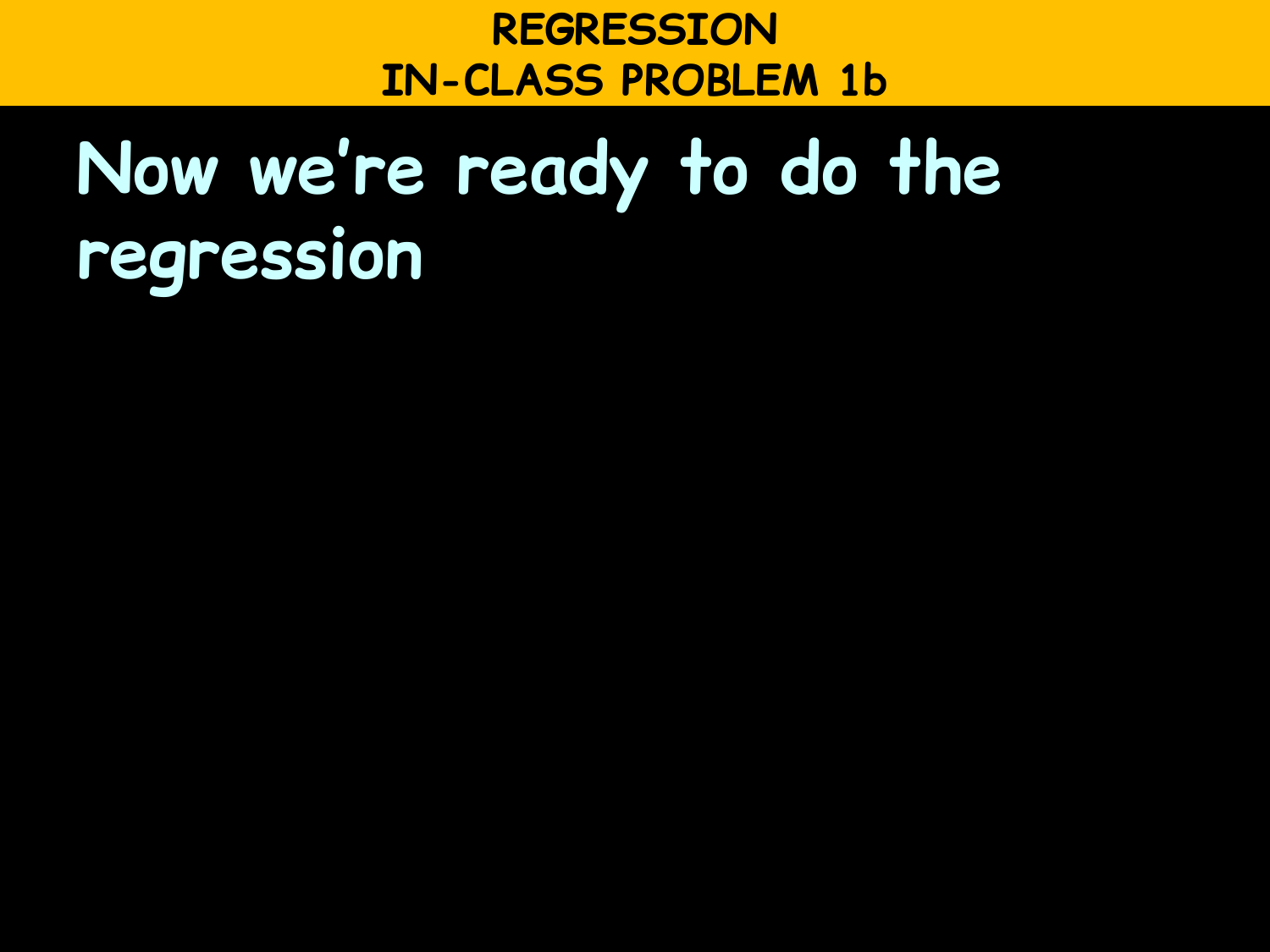

REGRESSION
IN-CLASS PROBLEM 1b
Now we’re ready to do the regression